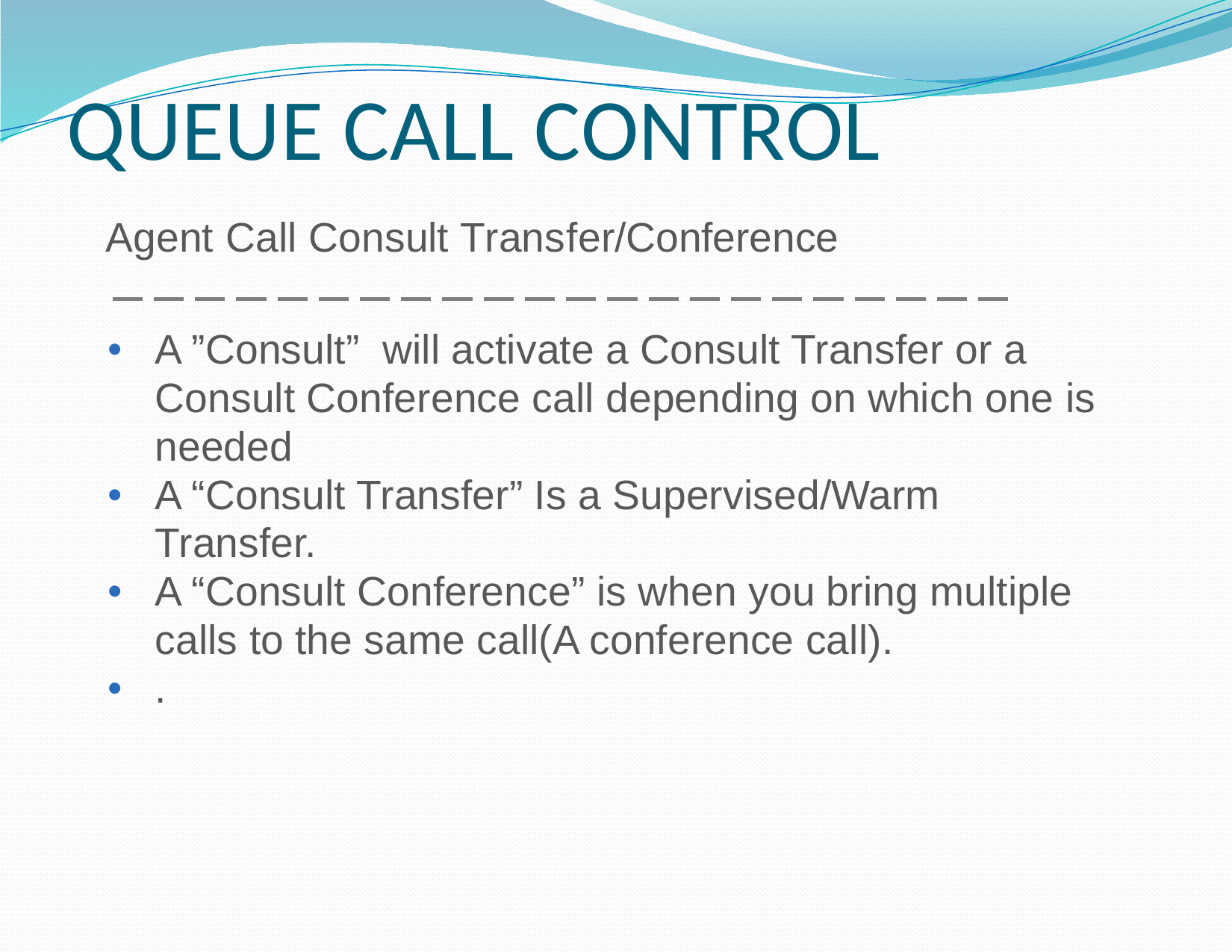

# QUEUE CALL CONTROL
Agent Call Consult Transfer/Conference

A ”Consult”  will activate a Consult Transfer or a Consult Conference call depending on which one is needed
A “Consult Transfer” Is a Supervised/Warm Transfer.
A “Consult Conference” is when you bring multiple calls to the same call(A conference call).
.